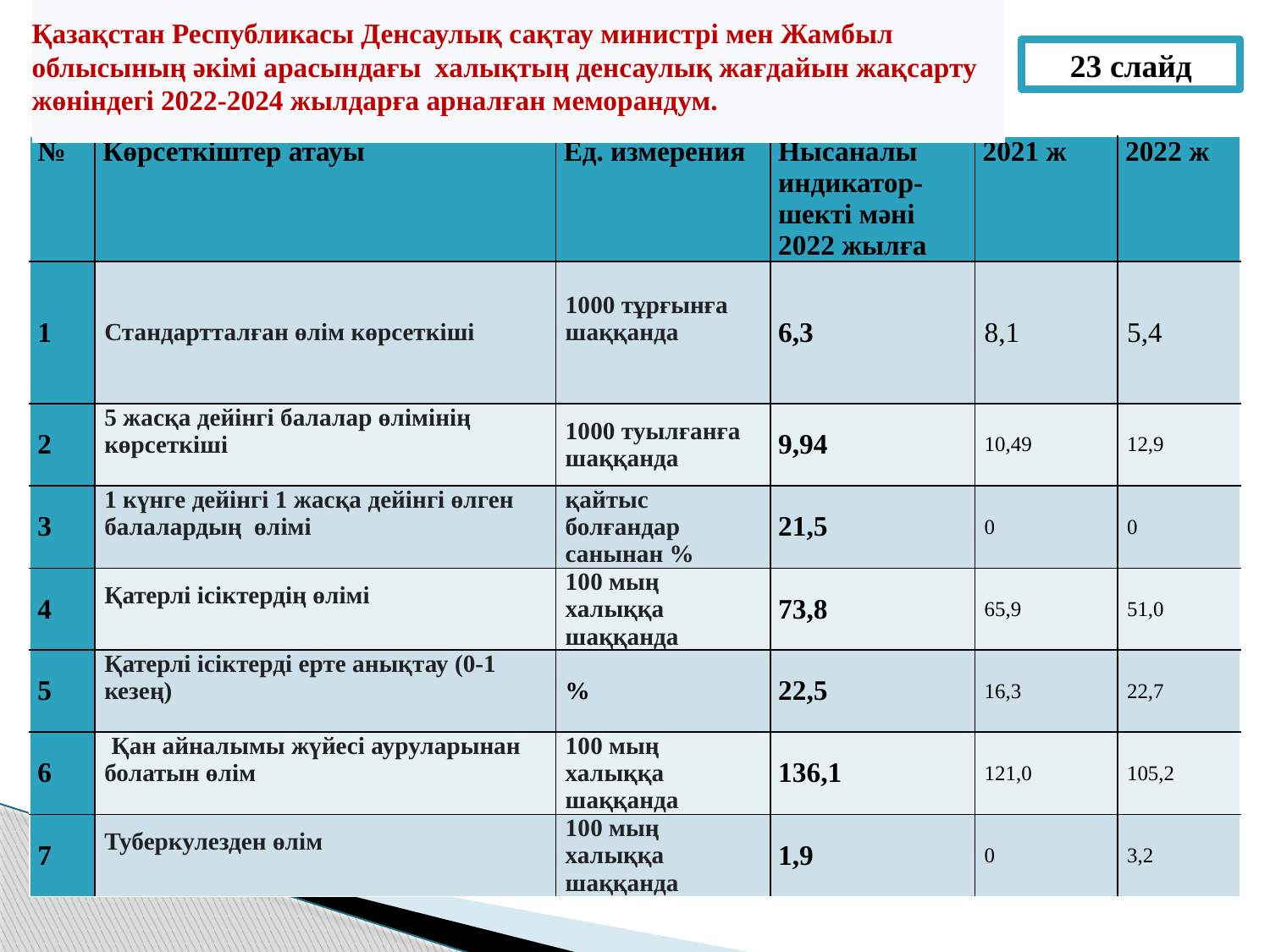

# Қазақстан Республикасы Денсаулық сақтау министрі мен Жамбыл облысының әкімі арасындағы  халықтың денсаулық жағдайын жақсарту жөніндегі 2022-2024 жылдарға арналған меморандум.
23 слайд
| № | Көрсеткіштер атауы | Ед. измерения | Нысаналы индикатор-шекті мәні 2022 жылға | 2021 ж | 2022 ж |
| --- | --- | --- | --- | --- | --- |
| 1 | Стандартталған өлім көрсеткіші | 1000 тұрғынға шаққанда | 6,3 | 8,1 | 5,4 |
| 2 | 5 жасқа дейінгі балалар өлімінің көрсеткіші | 1000 туылғанға шаққанда | 9,94 | 10,49 | 12,9 |
| 3 | 1 күнге дейінгі 1 жасқа дейінгі өлген балалардың өлімі | қайтыс болғандар санынан % | 21,5 | 0 | 0 |
| 4 | Қатерлі ісіктердің өлімі | 100 мың халыққа шаққанда | 73,8 | 65,9 | 51,0 |
| 5 | Қатерлі ісіктерді ерте анықтау (0-1 кезең) | % | 22,5 | 16,3 | 22,7 |
| 6 | Қан айналымы жүйесі ауруларынан болатын өлім | 100 мың халыққа шаққанда | 136,1 | 121,0 | 105,2 |
| 7 | Туберкулезден өлім | 100 мың халыққа шаққанда | 1,9 | 0 | 3,2 |